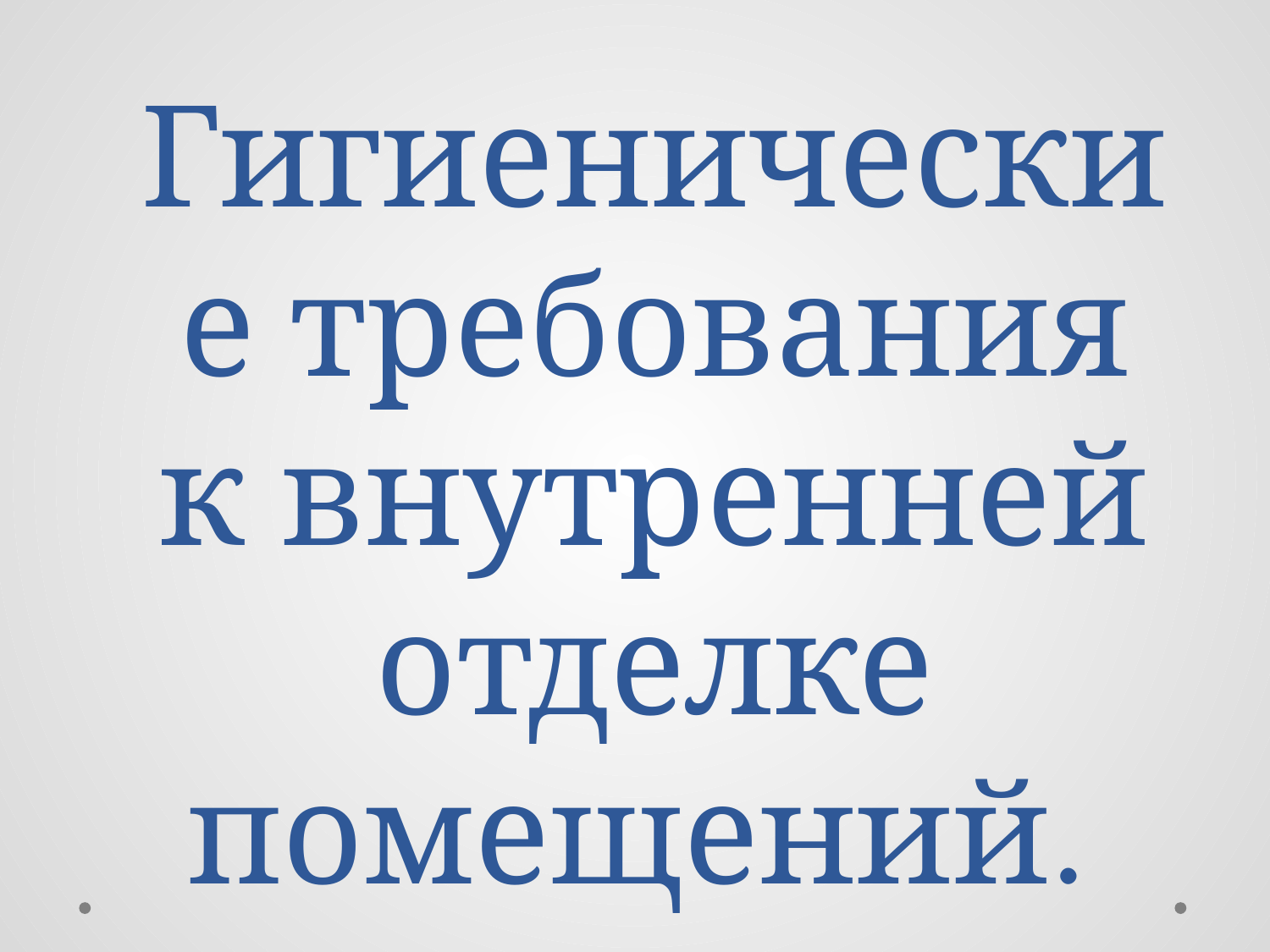

# Гигиенические требования к внутренней отделке помещений.